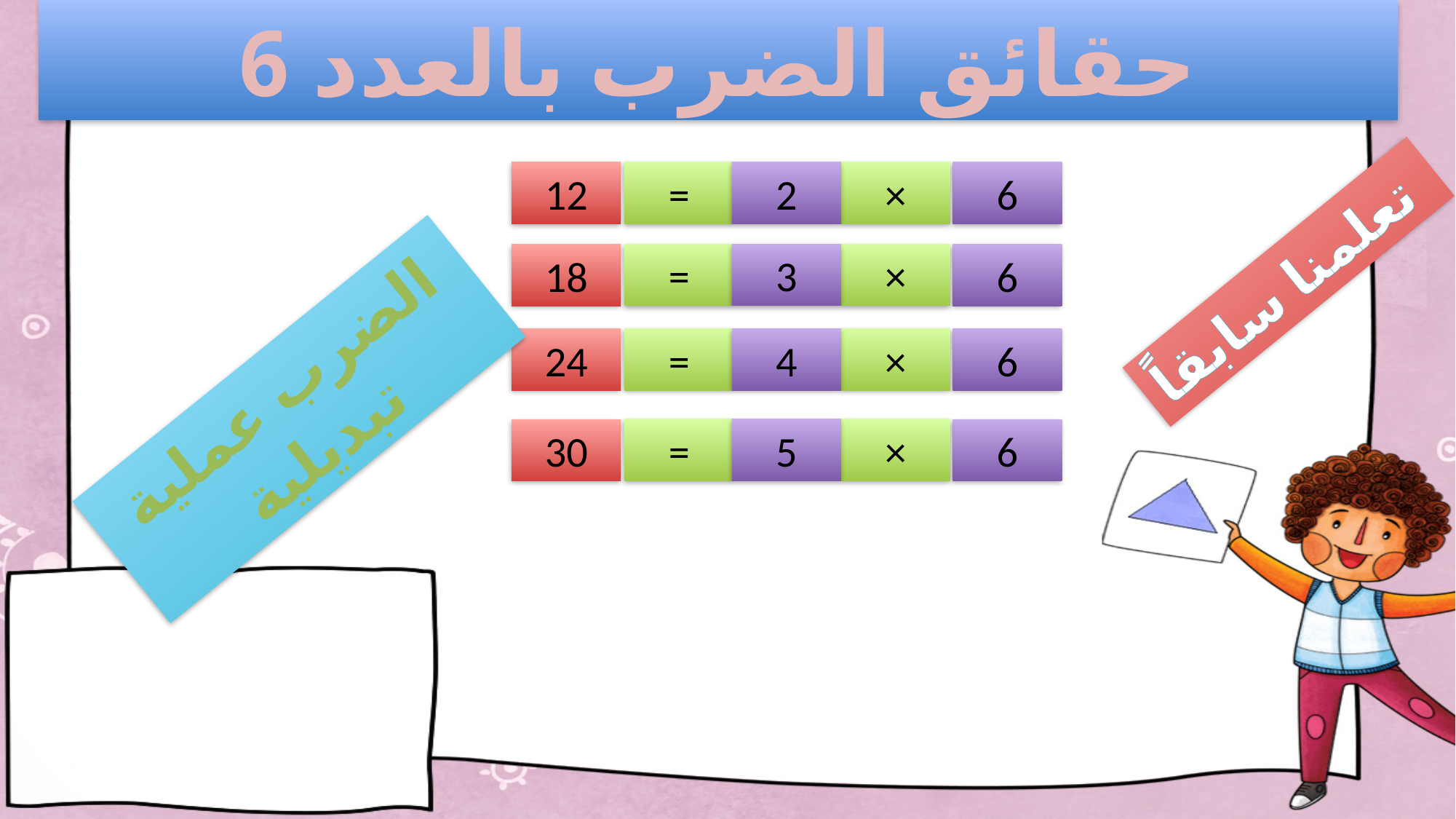

حقائق الضرب بالعدد 6
×
=
2
12
6
تعلمنا سابقاً
×
=
3
18
6
×
=
4
24
6
الضرب عملية تبديلية
×
=
5
30
6